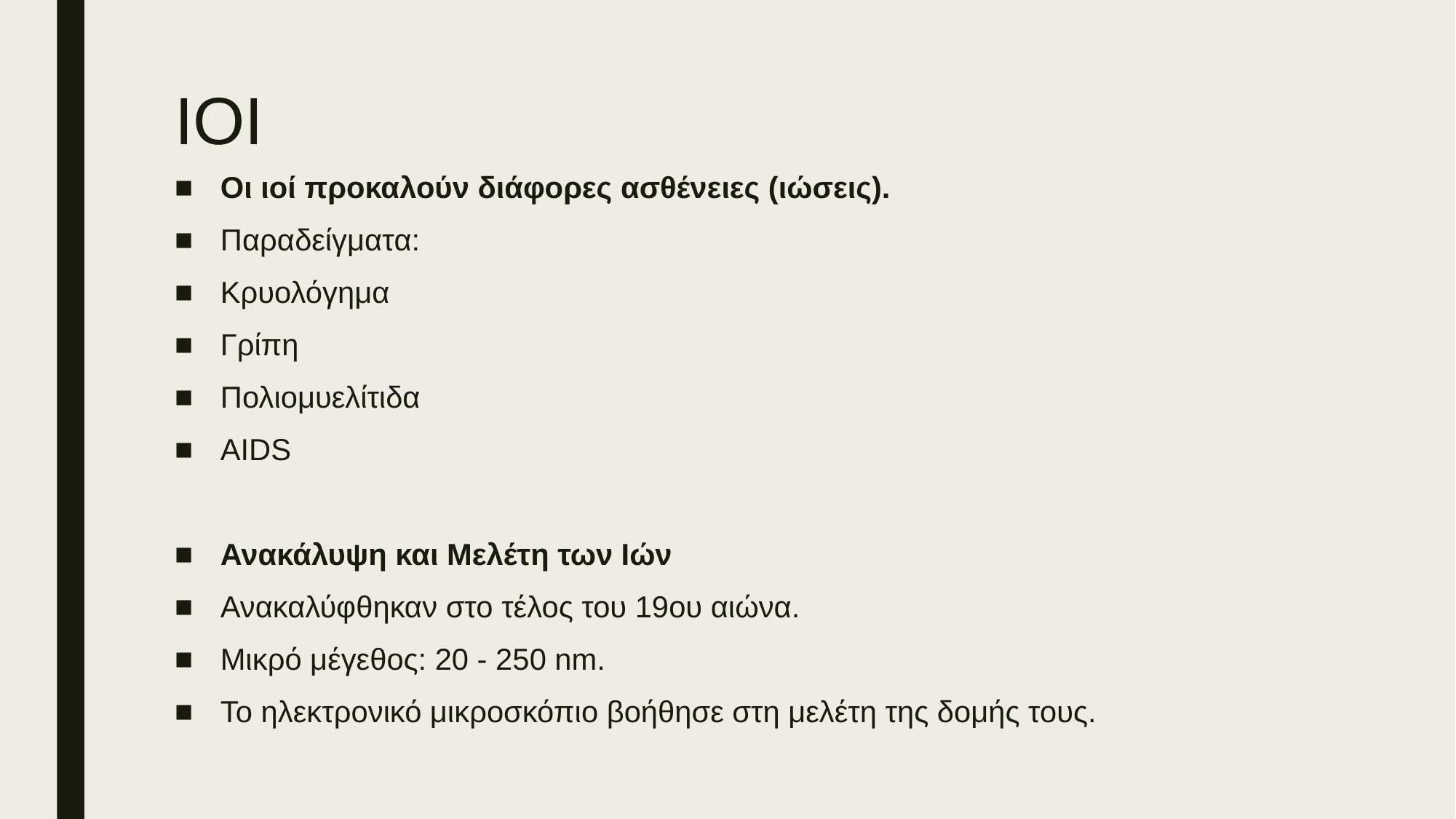

# ΙΟΙ
Οι ιοί προκαλούν διάφορες ασθένειες (ιώσεις).
Παραδείγματα:
Κρυολόγημα
Γρίπη
Πολιομυελίτιδα
AIDS

Ανακάλυψη και Μελέτη των Ιών
Ανακαλύφθηκαν στο τέλος του 19ου αιώνα.
Μικρό μέγεθος: 20 - 250 nm.
Το ηλεκτρονικό μικροσκόπιο βοήθησε στη μελέτη της δομής τους.